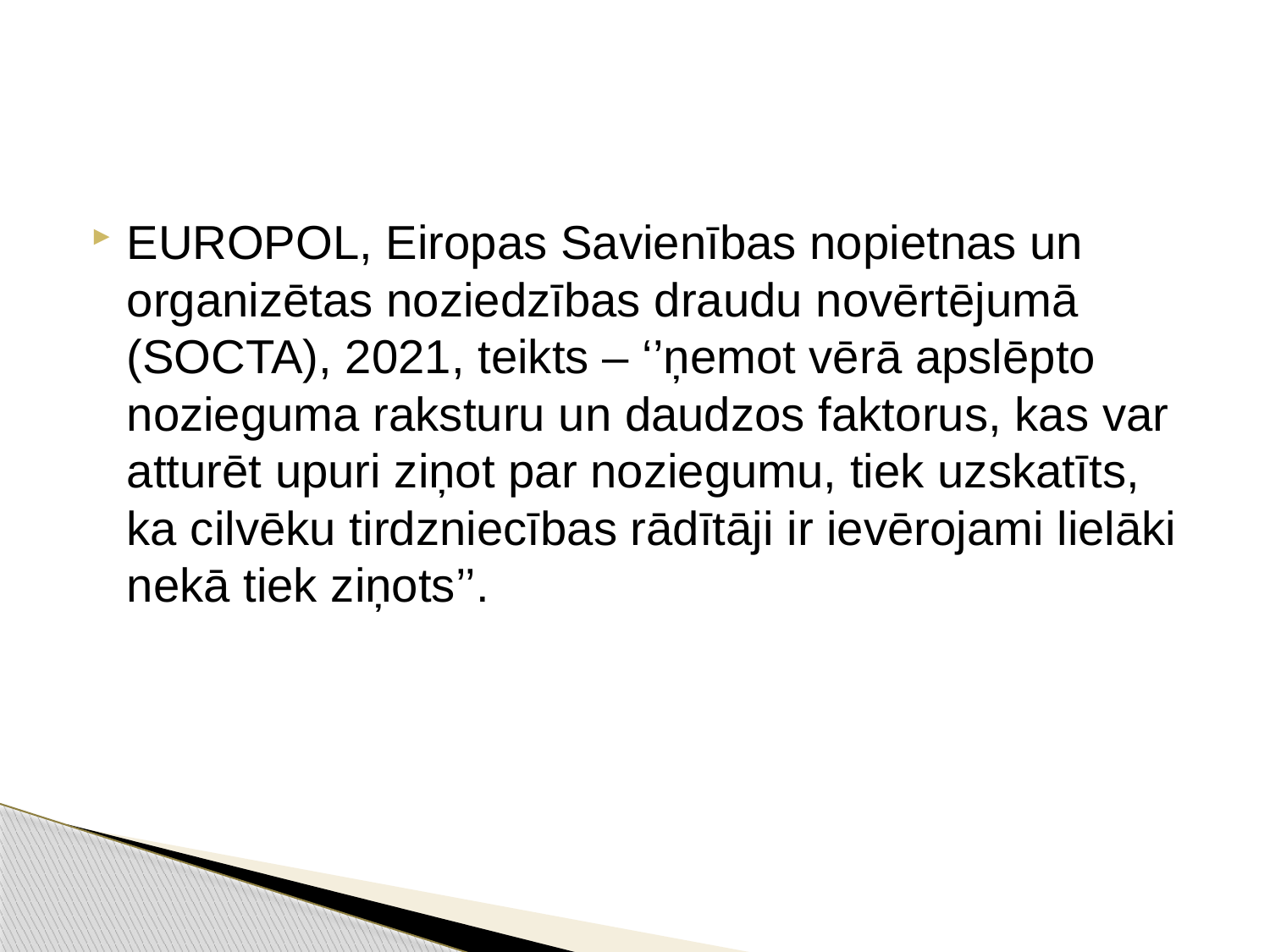

#
EUROPOL, Eiropas Savienības nopietnas un organizētas noziedzības draudu novērtējumā (SOCTA), 2021, teikts – ‘’ņemot vērā apslēpto nozieguma raksturu un daudzos faktorus, kas var atturēt upuri ziņot par noziegumu, tiek uzskatīts, ka cilvēku tirdzniecības rādītāji ir ievērojami lielāki nekā tiek ziņots’’.